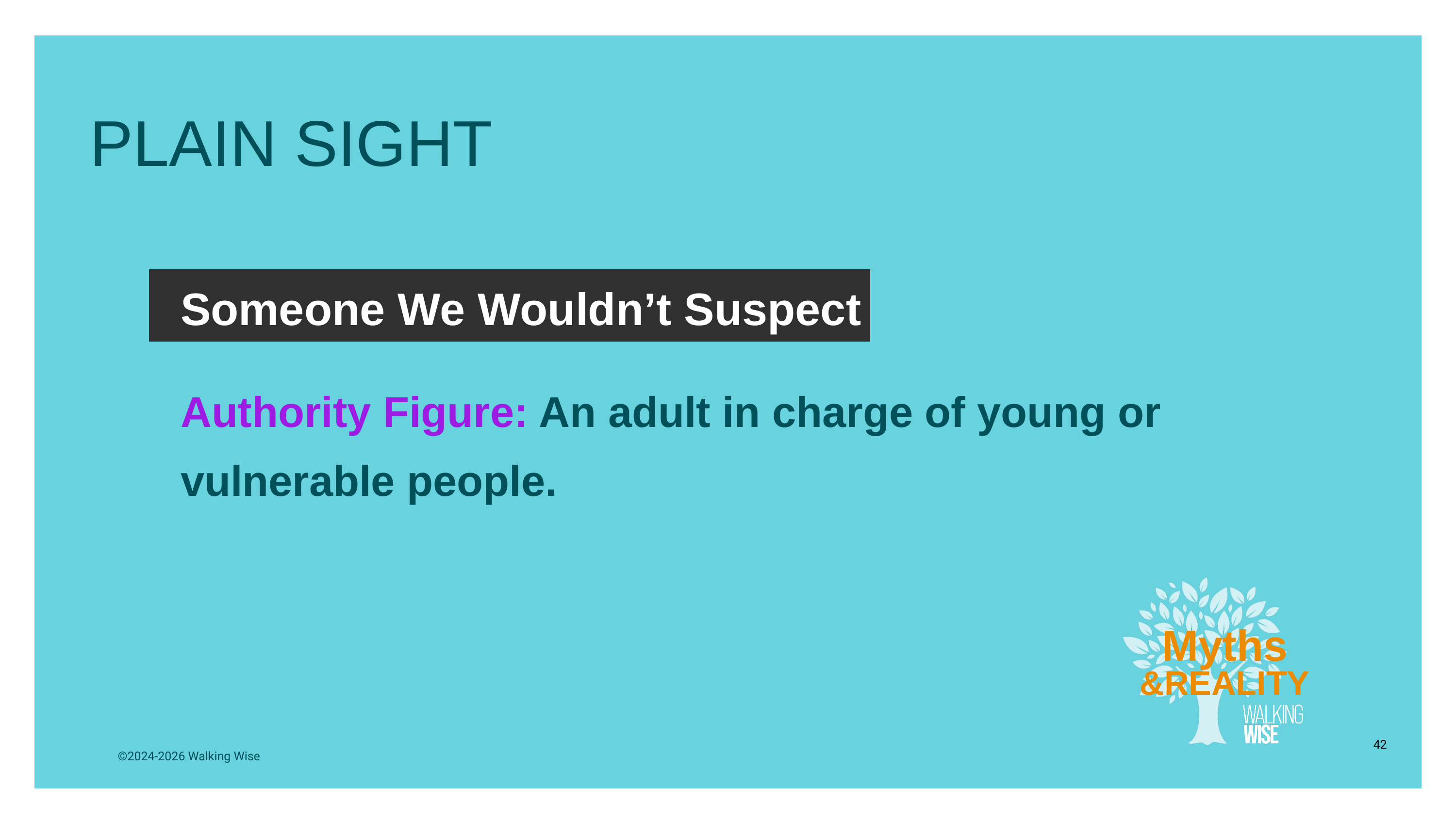

PLAIN SIGHT

Someone We Wouldn’t Suspect
Authority Figure: An adult in charge of young or vulnerable people.

Myths
&REALITY

42
©2024-2026 Walking Wise